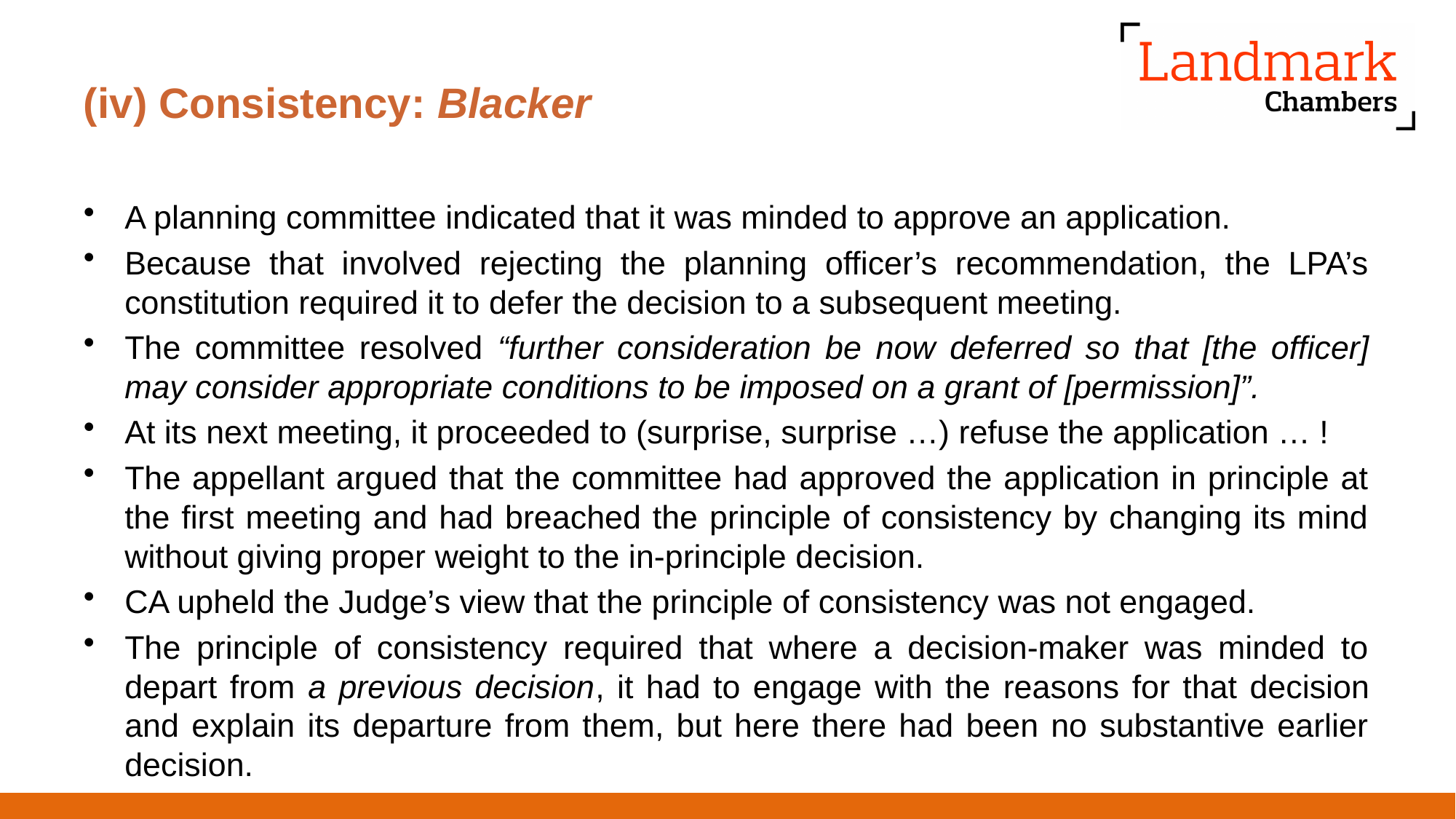

# (iv) Consistency: Blacker
A planning committee indicated that it was minded to approve an application.
Because that involved rejecting the planning officer’s recommendation, the LPA’s constitution required it to defer the decision to a subsequent meeting.
The committee resolved “further consideration be now deferred so that [the officer] may consider appropriate conditions to be imposed on a grant of [permission]”.
At its next meeting, it proceeded to (surprise, surprise …) refuse the application … !
The appellant argued that the committee had approved the application in principle at the first meeting and had breached the principle of consistency by changing its mind without giving proper weight to the in-principle decision.
CA upheld the Judge’s view that the principle of consistency was not engaged.
The principle of consistency required that where a decision-maker was minded to depart from a previous decision, it had to engage with the reasons for that decision and explain its departure from them, but here there had been no substantive earlier decision.